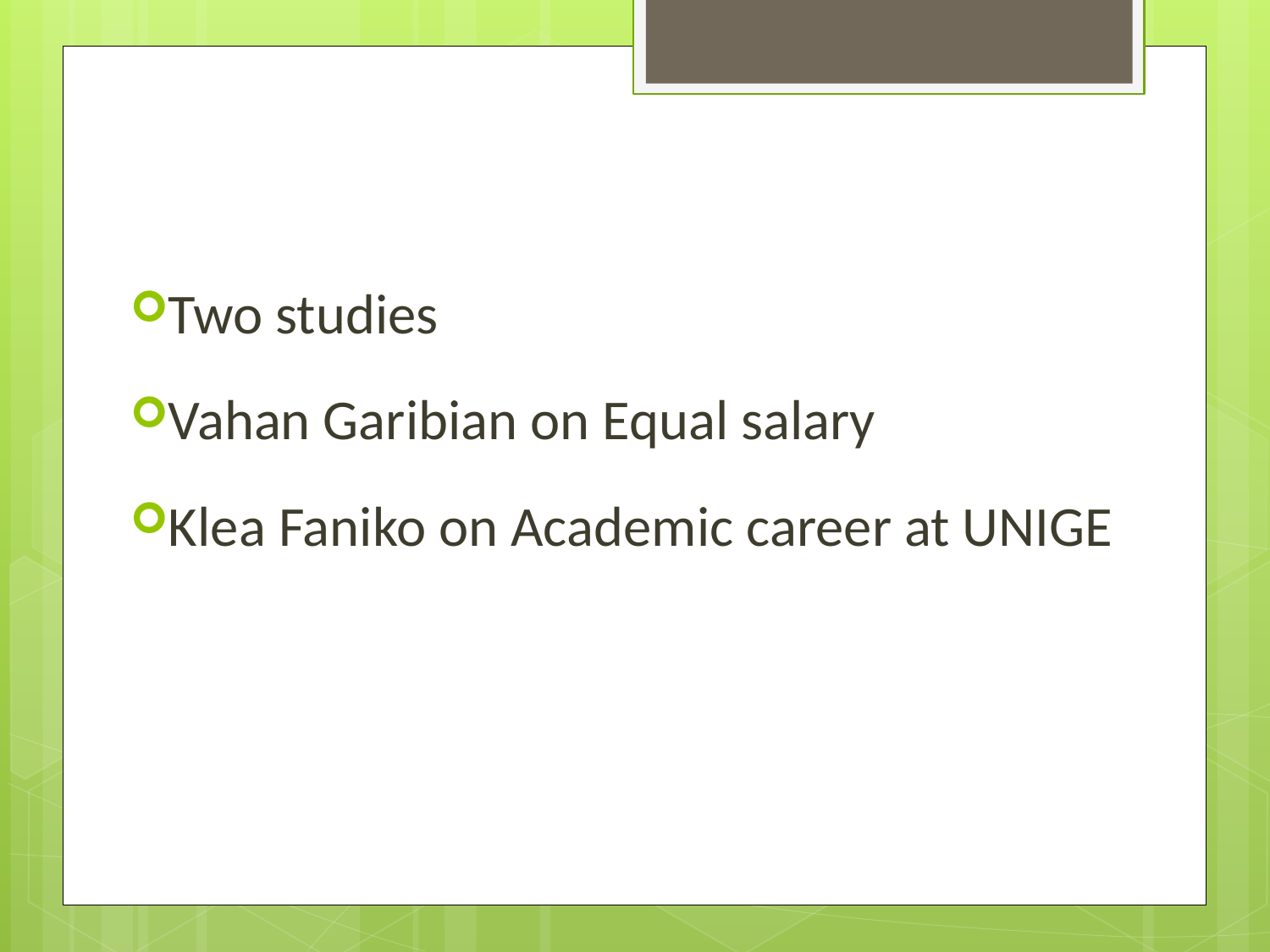

Two studies
Vahan Garibian on Equal salary
Klea Faniko on Academic career at UNIGE